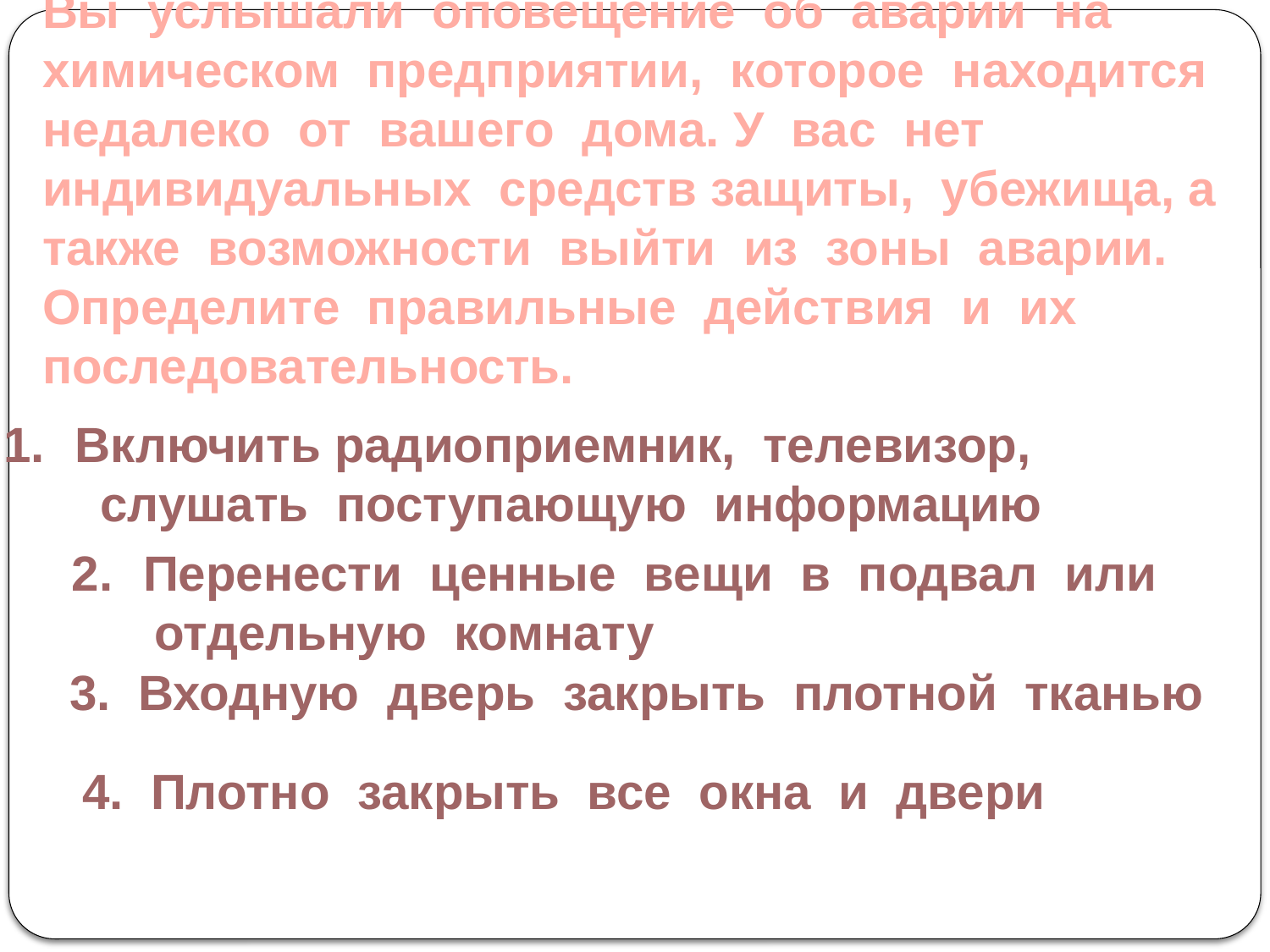

# Вы  услышали  оповещение  об  аварии  на  химическом  предприятии,  которое  находится  недалеко  от  вашего  дома. У  вас  нет  индивидуальных  средств защиты,  убежища, а  также  возможности  выйти  из  зоны  аварии. Определите  правильные  действия  и  их  последовательность.
Включить радиоприемник,  телевизор,
       слушать  поступающую  информацию
Перенести  ценные  вещи  в  подвал  или
      отдельную  комнату
3.  Входную  дверь  закрыть  плотной  тканью
4.  Плотно  закрыть  все  окна  и  двери